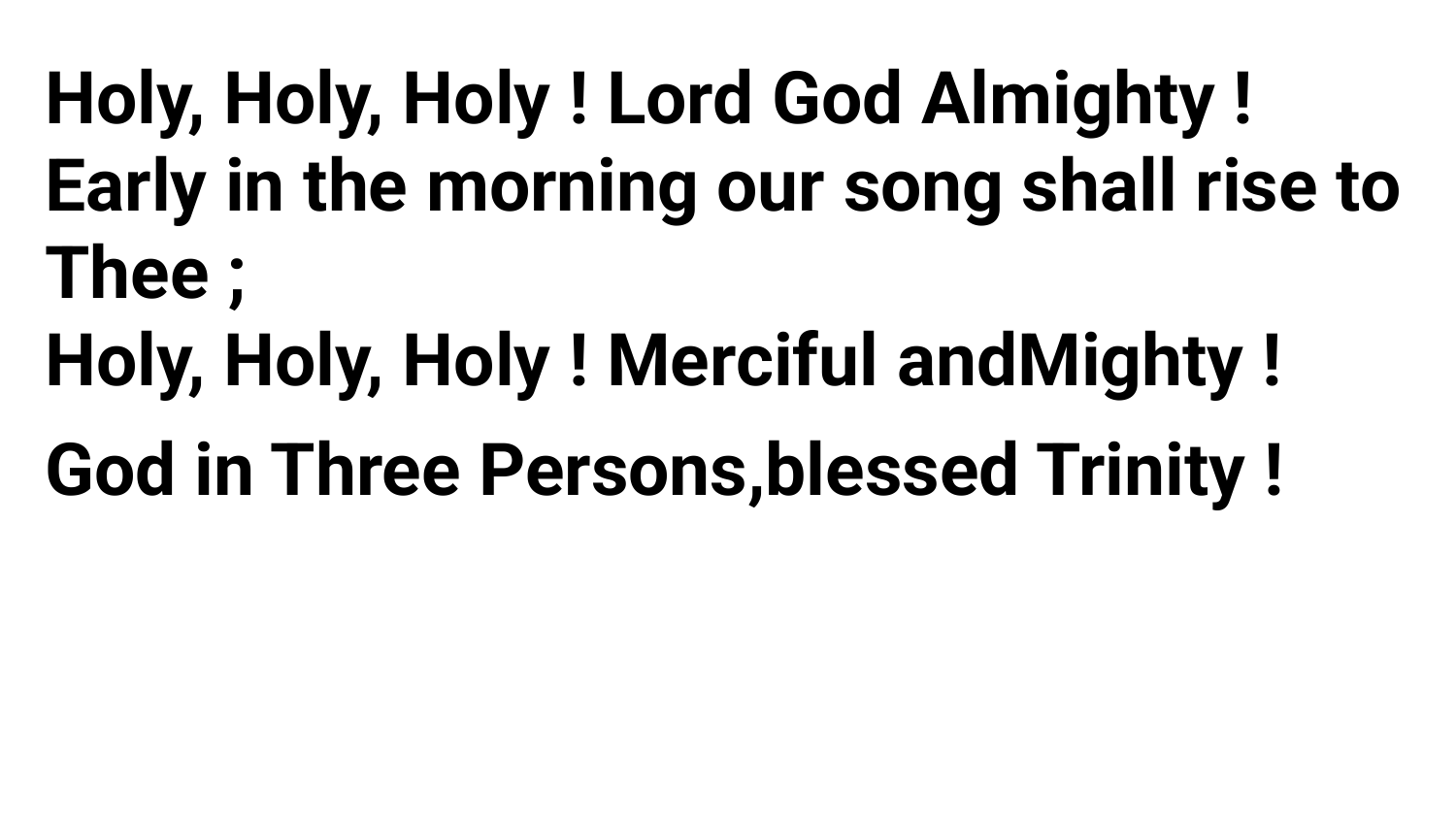

Holy, Holy, Holy ! Lord God Almighty !
Early in the morning our song shall rise to Thee ;
Holy, Holy, Holy ! Merciful andMighty !
God in Three Persons,blessed Trinity !